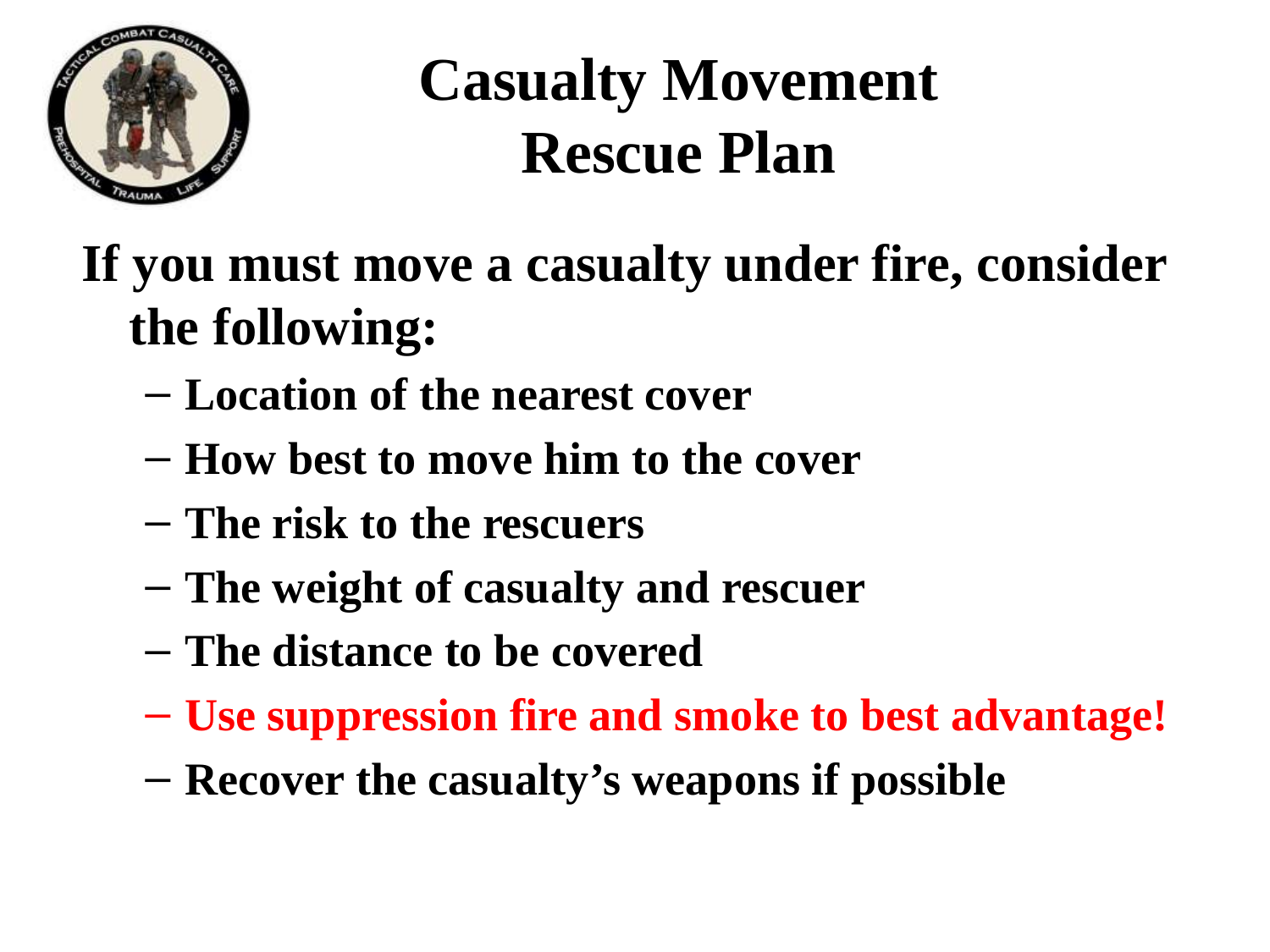

# Casualty Movement Rescue Plan
If you must move a casualty under fire, consider the following:
Location of the nearest cover
How best to move him to the cover
The risk to the rescuers
The weight of casualty and rescuer
The distance to be covered
Use suppression fire and smoke to best advantage!
Recover the casualty’s weapons if possible